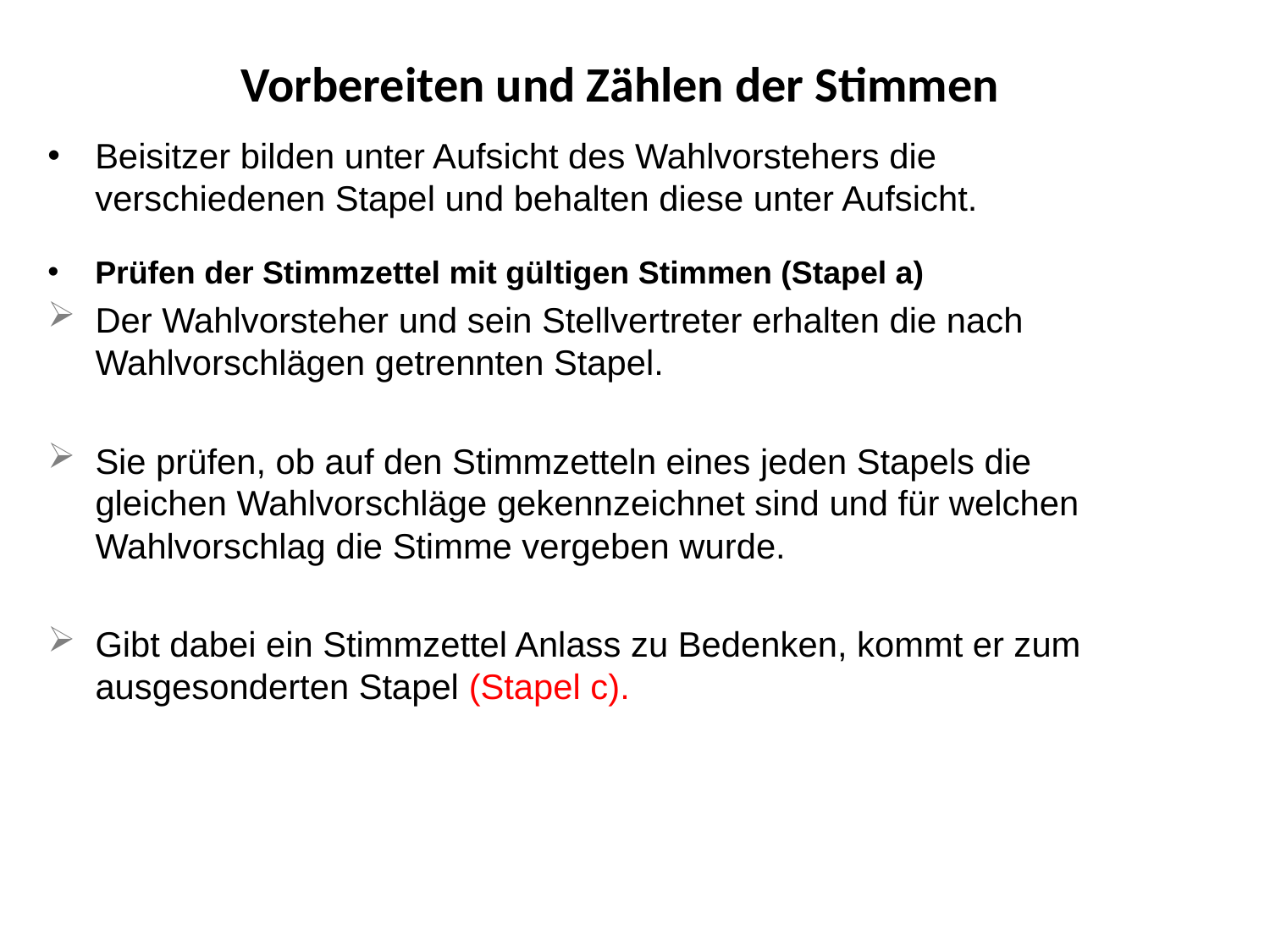

Vorbereiten und Zählen der Stimmen
Beisitzer bilden unter Aufsicht des Wahlvorstehers die verschiedenen Stapel und behalten diese unter Aufsicht.

Prüfen der Stimmzettel mit gültigen Stimmen (Stapel a)
Der Wahlvorsteher und sein Stellvertreter erhalten die nach Wahlvorschlägen getrennten Stapel.

Sie prüfen, ob auf den Stimmzetteln eines jeden Stapels die gleichen Wahlvorschläge gekennzeichnet sind und für welchen Wahlvorschlag die Stimme vergeben wurde.

Gibt dabei ein Stimmzettel Anlass zu Bedenken, kommt er zum ausgesonderten Stapel (Stapel c).